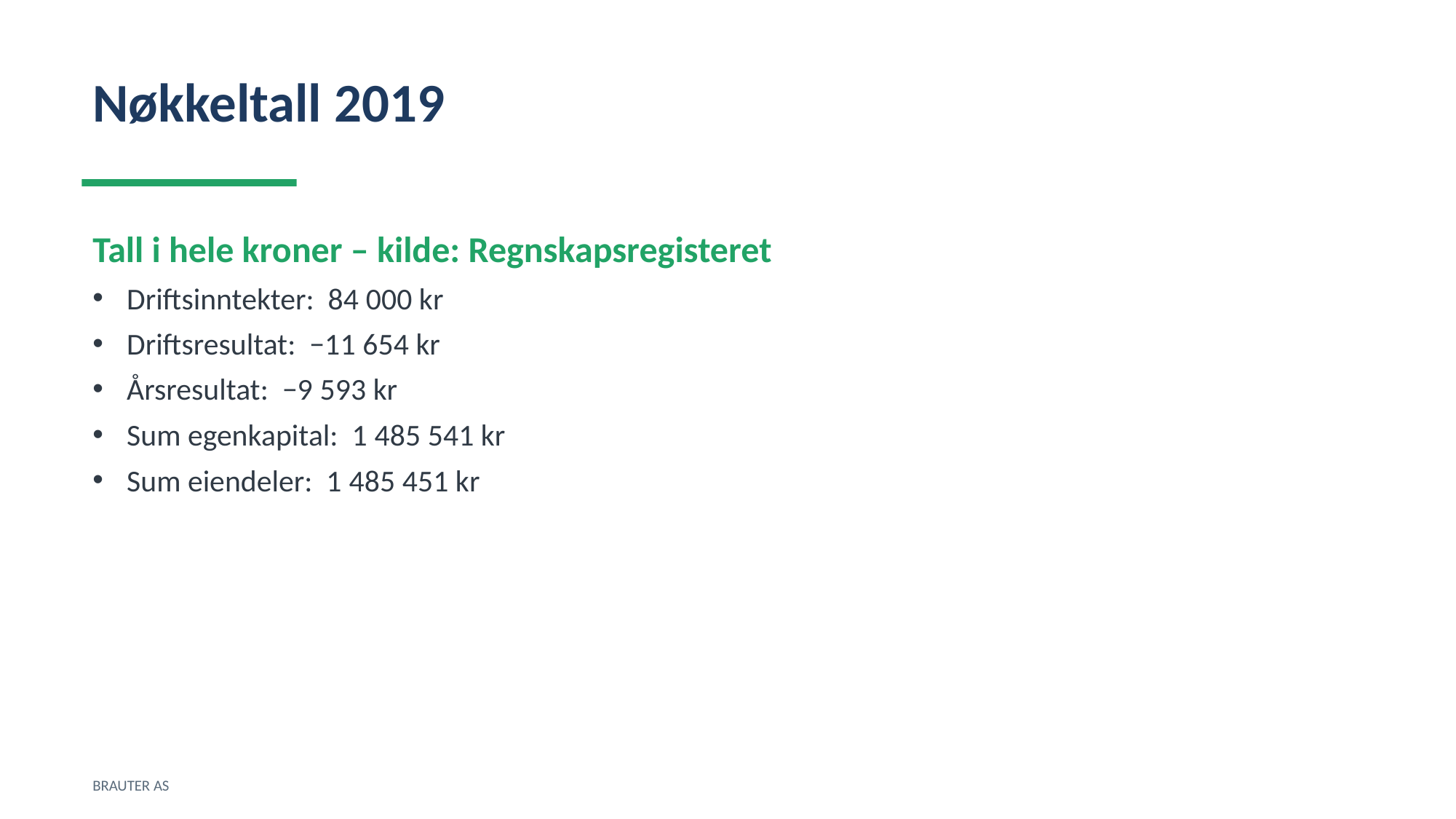

Nøkkeltall 2019

Tall i hele kroner – kilde: Regnskapsregisteret
Driftsinntekter:  84 000 kr
Driftsresultat:  −11 654 kr
Årsresultat:  −9 593 kr
Sum egenkapital:  1 485 541 kr
Sum eiendeler:  1 485 451 kr
BRAUTER AS